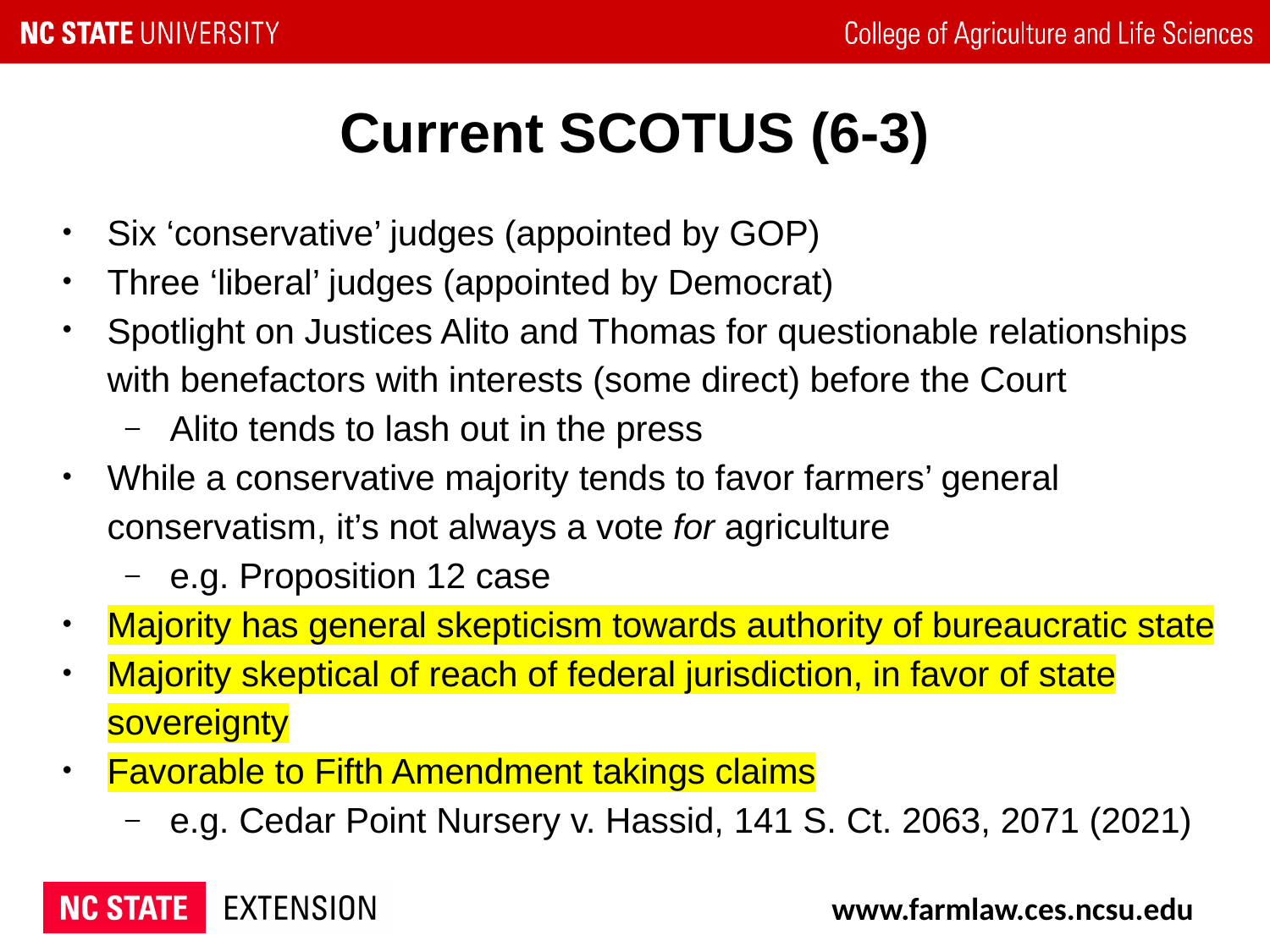

# Current SCOTUS (6-3)
Six ‘conservative’ judges (appointed by GOP)
Three ‘liberal’ judges (appointed by Democrat)
Spotlight on Justices Alito and Thomas for questionable relationships with benefactors with interests (some direct) before the Court
Alito tends to lash out in the press
While a conservative majority tends to favor farmers’ general conservatism, it’s not always a vote for agriculture
e.g. Proposition 12 case
Majority has general skepticism towards authority of bureaucratic state
Majority skeptical of reach of federal jurisdiction, in favor of state sovereignty
Favorable to Fifth Amendment takings claims
e.g. Cedar Point Nursery v. Hassid, 141 S. Ct. 2063, 2071 (2021)